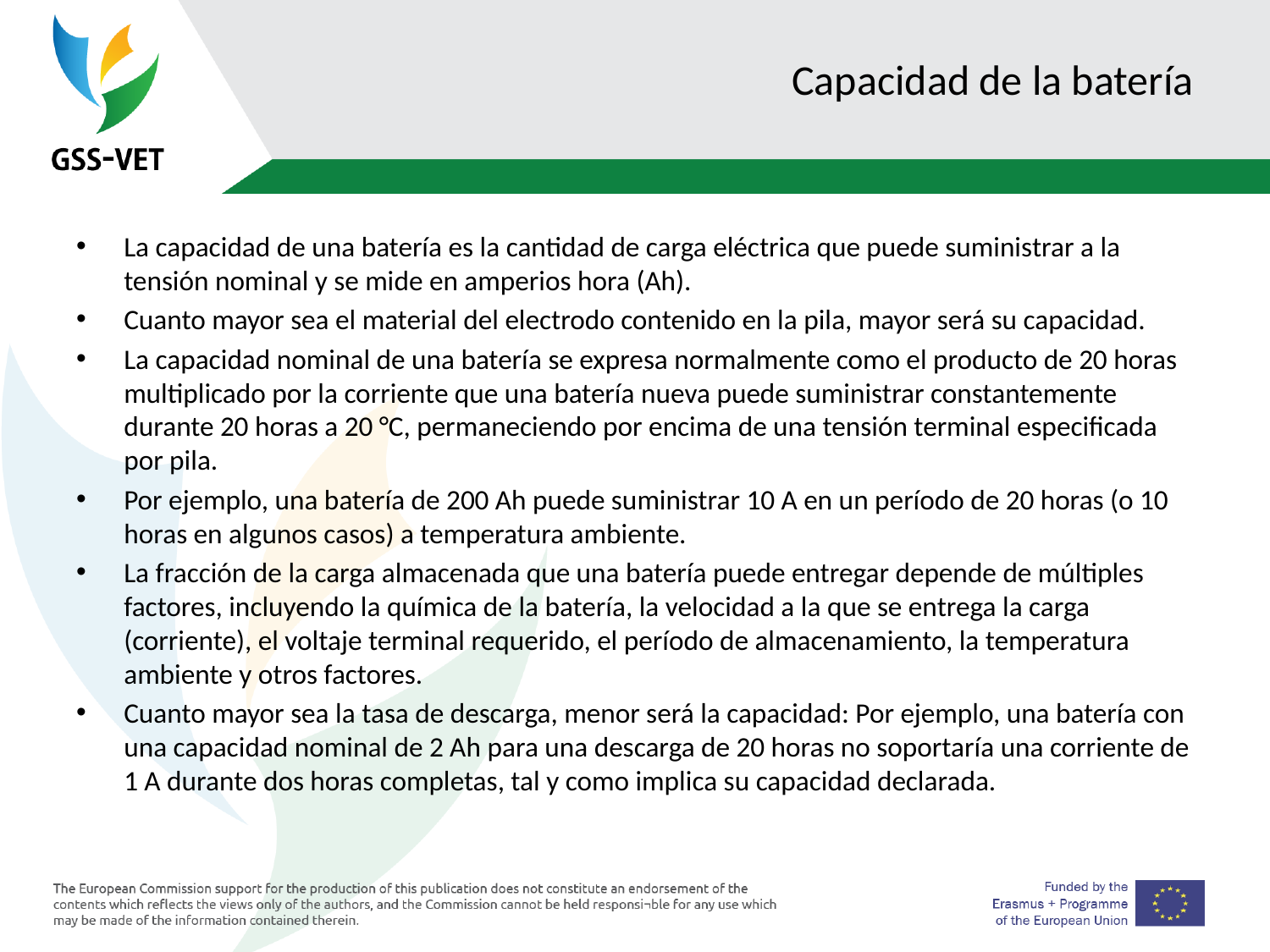

# Capacidad de la batería
La capacidad de una batería es la cantidad de carga eléctrica que puede suministrar a la tensión nominal y se mide en amperios hora (Ah).
Cuanto mayor sea el material del electrodo contenido en la pila, mayor será su capacidad.
La capacidad nominal de una batería se expresa normalmente como el producto de 20 horas multiplicado por la corriente que una batería nueva puede suministrar constantemente durante 20 horas a 20 °C, permaneciendo por encima de una tensión terminal especificada por pila.
Por ejemplo, una batería de 200 Ah puede suministrar 10 A en un período de 20 horas (o 10 horas en algunos casos) a temperatura ambiente.
La fracción de la carga almacenada que una batería puede entregar depende de múltiples factores, incluyendo la química de la batería, la velocidad a la que se entrega la carga (corriente), el voltaje terminal requerido, el período de almacenamiento, la temperatura ambiente y otros factores.
Cuanto mayor sea la tasa de descarga, menor será la capacidad: Por ejemplo, una batería con una capacidad nominal de 2 Ah para una descarga de 20 horas no soportaría una corriente de 1 A durante dos horas completas, tal y como implica su capacidad declarada.